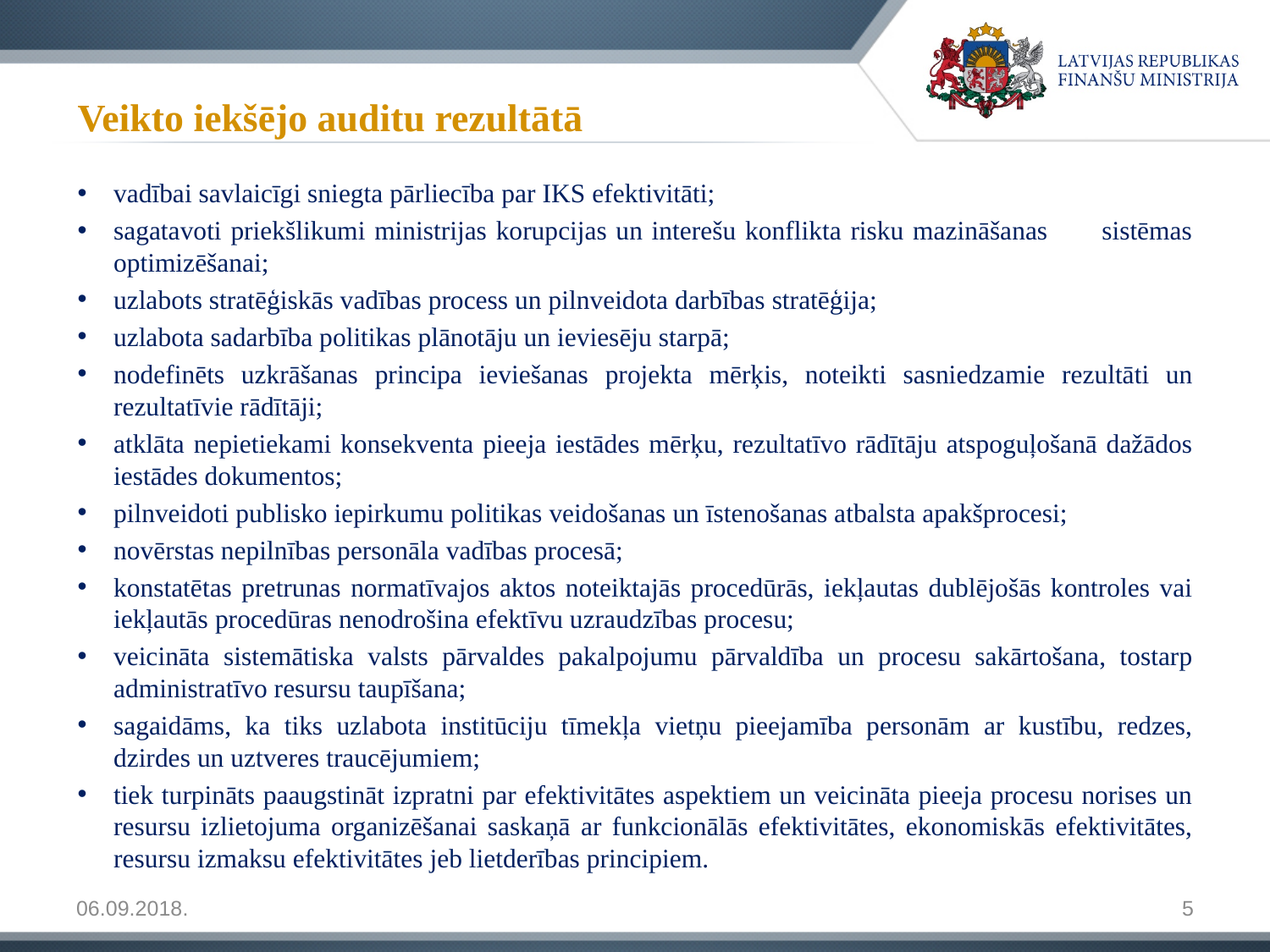

# Veikto iekšējo auditu rezultātā

vadībai savlaicīgi sniegta pārliecība par IKS efektivitāti;
sagatavoti priekšlikumi ministrijas korupcijas un interešu konflikta risku mazināšanas      sistēmas optimizēšanai;
uzlabots stratēģiskās vadības process un pilnveidota darbības stratēģija;
uzlabota sadarbība politikas plānotāju un ieviesēju starpā;
nodefinēts uzkrāšanas principa ieviešanas projekta mērķis, noteikti sasniedzamie rezultāti un rezultatīvie rādītāji;
atklāta nepietiekami konsekventa pieeja iestādes mērķu, rezultatīvo rādītāju atspoguļošanā dažādos iestādes dokumentos;
pilnveidoti publisko iepirkumu politikas veidošanas un īstenošanas atbalsta apakšprocesi;
novērstas nepilnības personāla vadības procesā;
konstatētas pretrunas normatīvajos aktos noteiktajās procedūrās, iekļautas dublējošās kontroles vai iekļautās procedūras nenodrošina efektīvu uzraudzības procesu;
veicināta sistemātiska valsts pārvaldes pakalpojumu pārvaldība un procesu sakārtošana, tostarp administratīvo resursu taupīšana;
sagaidāms, ka tiks uzlabota institūciju tīmekļa vietņu pieejamība personām ar kustību, redzes, dzirdes un uztveres traucējumiem;
tiek turpināts paaugstināt izpratni par efektivitātes aspektiem un veicināta pieeja procesu norises un resursu izlietojuma organizēšanai saskaņā ar funkcionālās efektivitātes, ekonomiskās efektivitātes, resursu izmaksu efektivitātes jeb lietderības principiem.

06.09.2018.
5